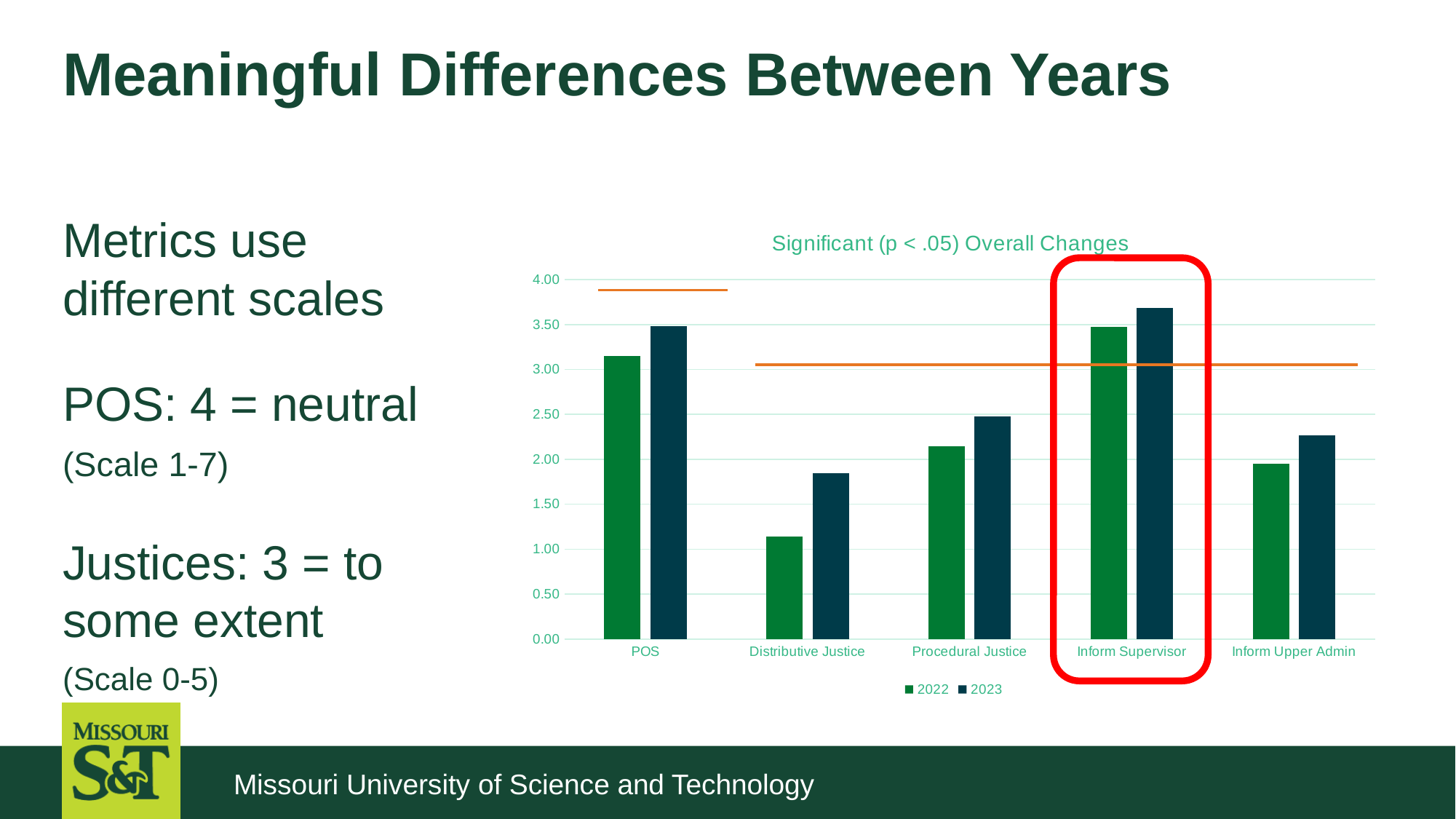

# Meaningful Differences Between Years

### Chart: Significant (p < .05) Overall Changes

| Category | 2022 | 2023 |
|---|---|---|
| POS | 3.1464737793851723 | 3.4796626984126986 |
| Distributive Justice | 1.1445454545454545 | 1.842528735632184 |
| Procedural Justice | 2.142373923739236 | 2.4769585253456223 |
| Inform Supervisor | 3.4753199268738575 | 3.6862068965517243 |
| Inform Upper Admin | 1.9503676470588236 | 2.2661290322580645 |
Metrics use different scales
POS: 4 = neutral
(Scale 1-7)
Justices: 3 = to some extent
(Scale 0-5)

Missouri University of Science and Technology